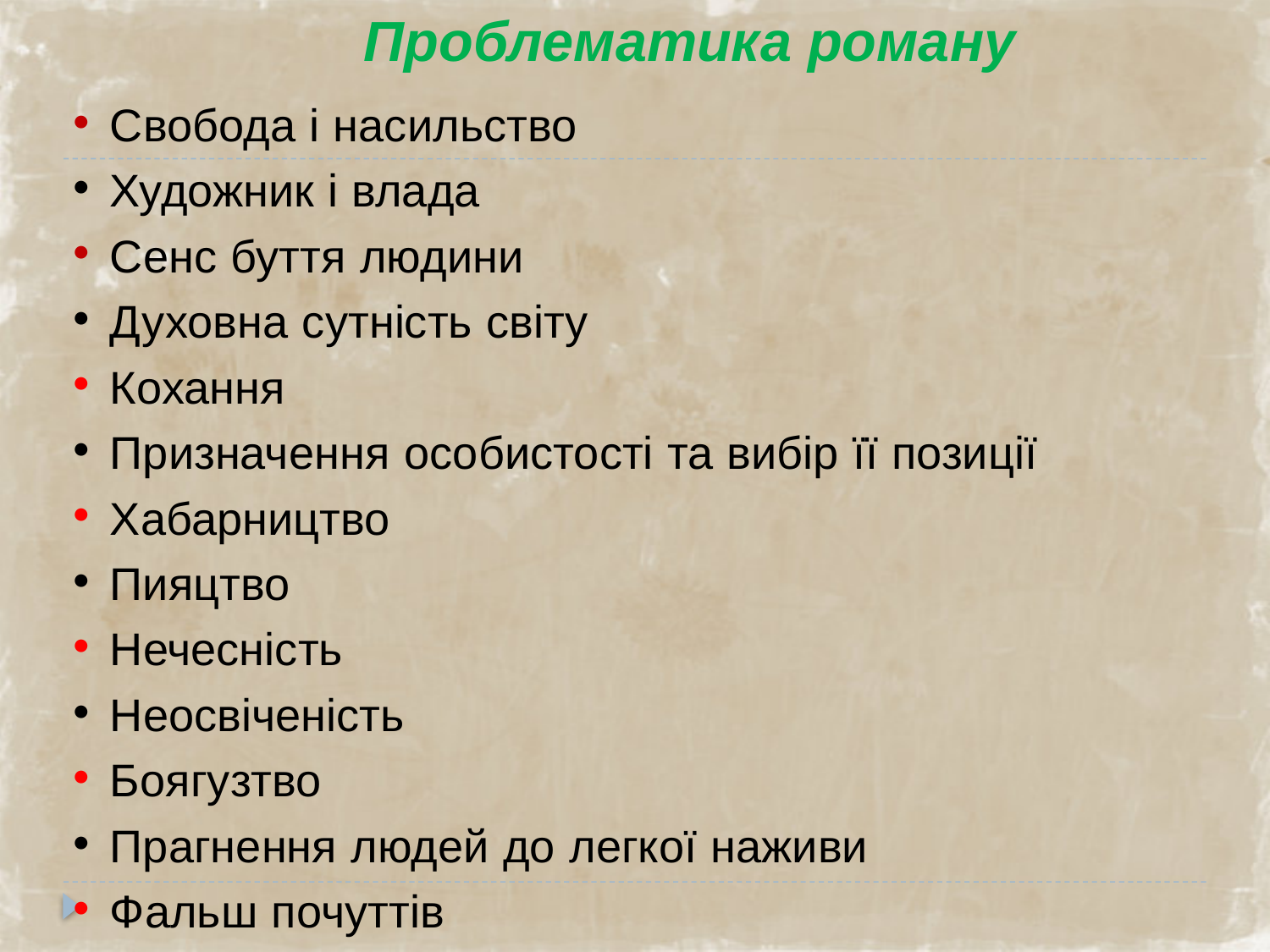

# Проблематика роману
Свобода і насильство
Художник і влада
Сенс буття людини
Духовна сутність світу
Кохання
Призначення особистості та вибір її позиції
Хабарництво
Пияцтво
Нечесність
Неосвіченість
Боягузтво
Прагнення людей до легкої наживи
Фальш почуттів